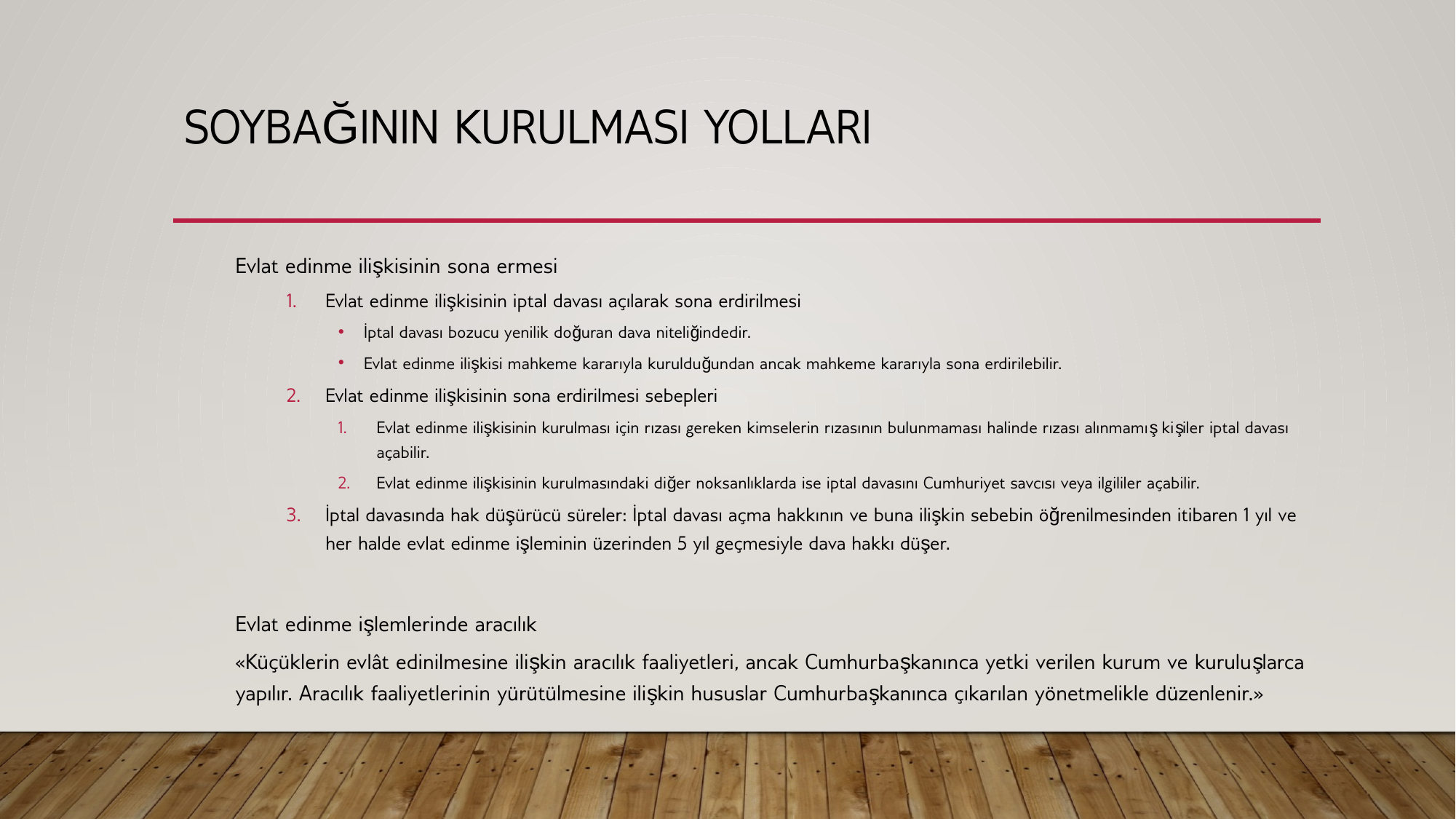

# Soybağının kurulması yolları
Evlat edinme ilişkisinin sona ermesi
Evlat edinme ilişkisinin iptal davası açılarak sona erdirilmesi
İptal davası bozucu yenilik doğuran dava niteliğindedir.
Evlat edinme ilişkisi mahkeme kararıyla kurulduğundan ancak mahkeme kararıyla sona erdirilebilir.
Evlat edinme ilişkisinin sona erdirilmesi sebepleri
Evlat edinme ilişkisinin kurulması için rızası gereken kimselerin rızasının bulunmaması halinde rızası alınmamış kişiler iptal davası açabilir.
Evlat edinme ilişkisinin kurulmasındaki diğer noksanlıklarda ise iptal davasını Cumhuriyet savcısı veya ilgililer açabilir.
İptal davasında hak düşürücü süreler: İptal davası açma hakkının ve buna ilişkin sebebin öğrenilmesinden itibaren 1 yıl ve her halde evlat edinme işleminin üzerinden 5 yıl geçmesiyle dava hakkı düşer.

Evlat edinme işlemlerinde aracılık
	«Küçüklerin evlât edinilmesine ilişkin aracılık faaliyetleri, ancak Cumhurbaşkanınca yetki verilen kurum ve kuruluşlarca yapılır. Aracılık faaliyetlerinin yürütülmesine ilişkin hususlar Cumhurbaşkanınca çıkarılan yönetmelikle düzenlenir.»